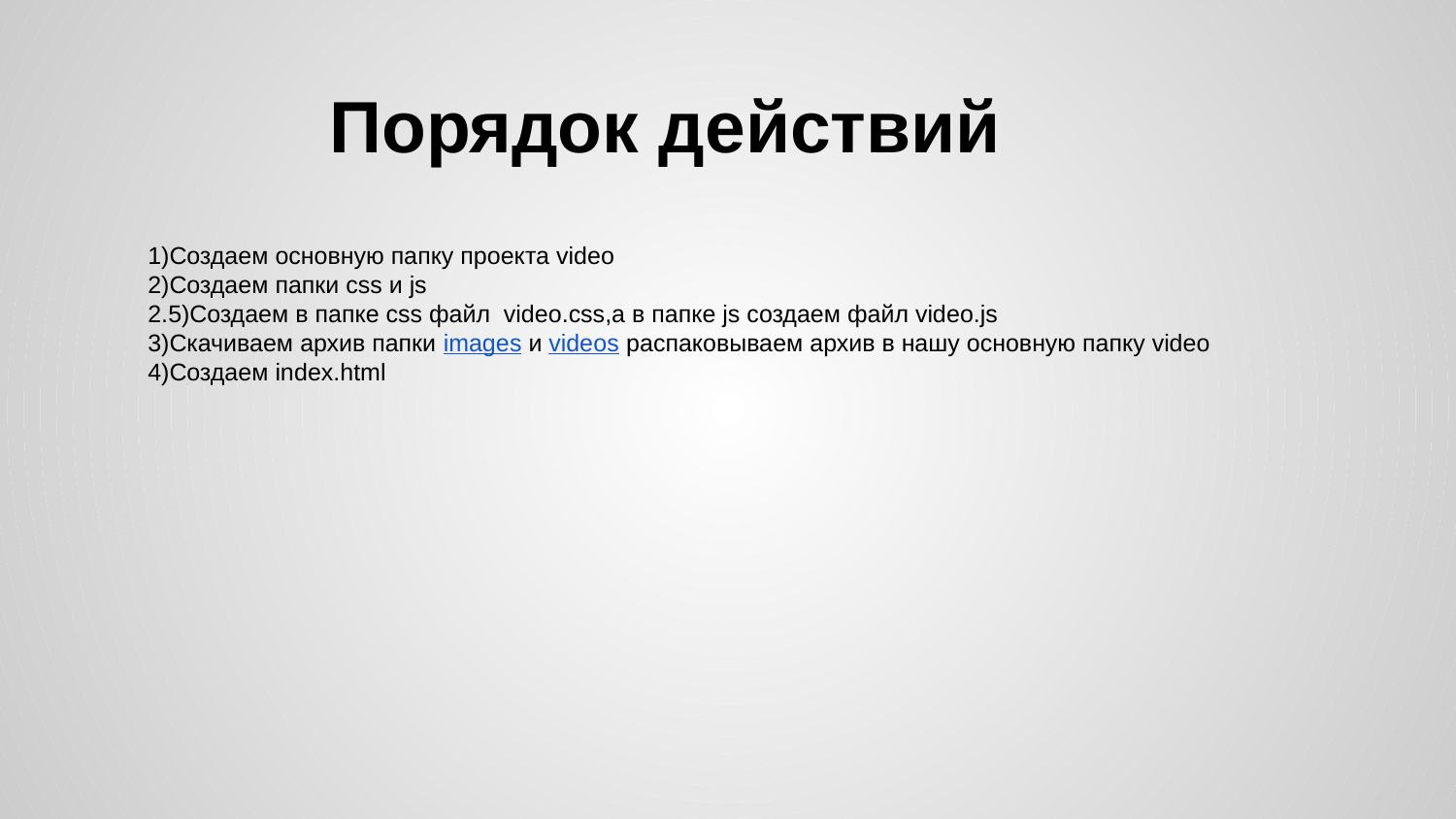

# Порядок действий
1)Создаем основную папку проекта video
2)Создаем папки css и js
2.5)Создаем в папке css файл  video.css,а в папке js создаем файл video.js
3)Скачиваем архив папки images и videos распаковываем архив в нашу основную папку video
4)Создаем index.html